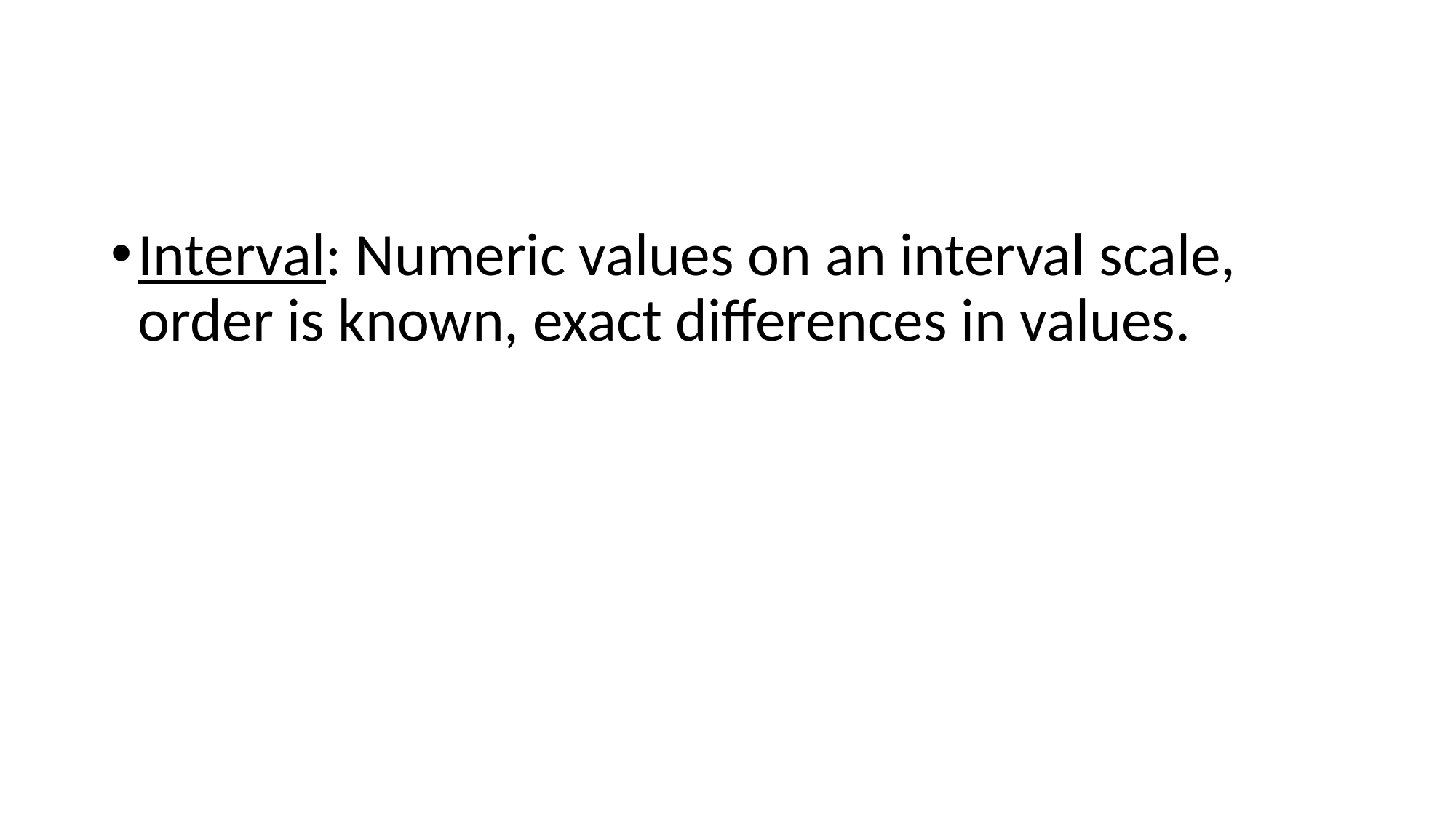

#
Interval: Numeric values on an interval scale, order is known, exact differences in values.